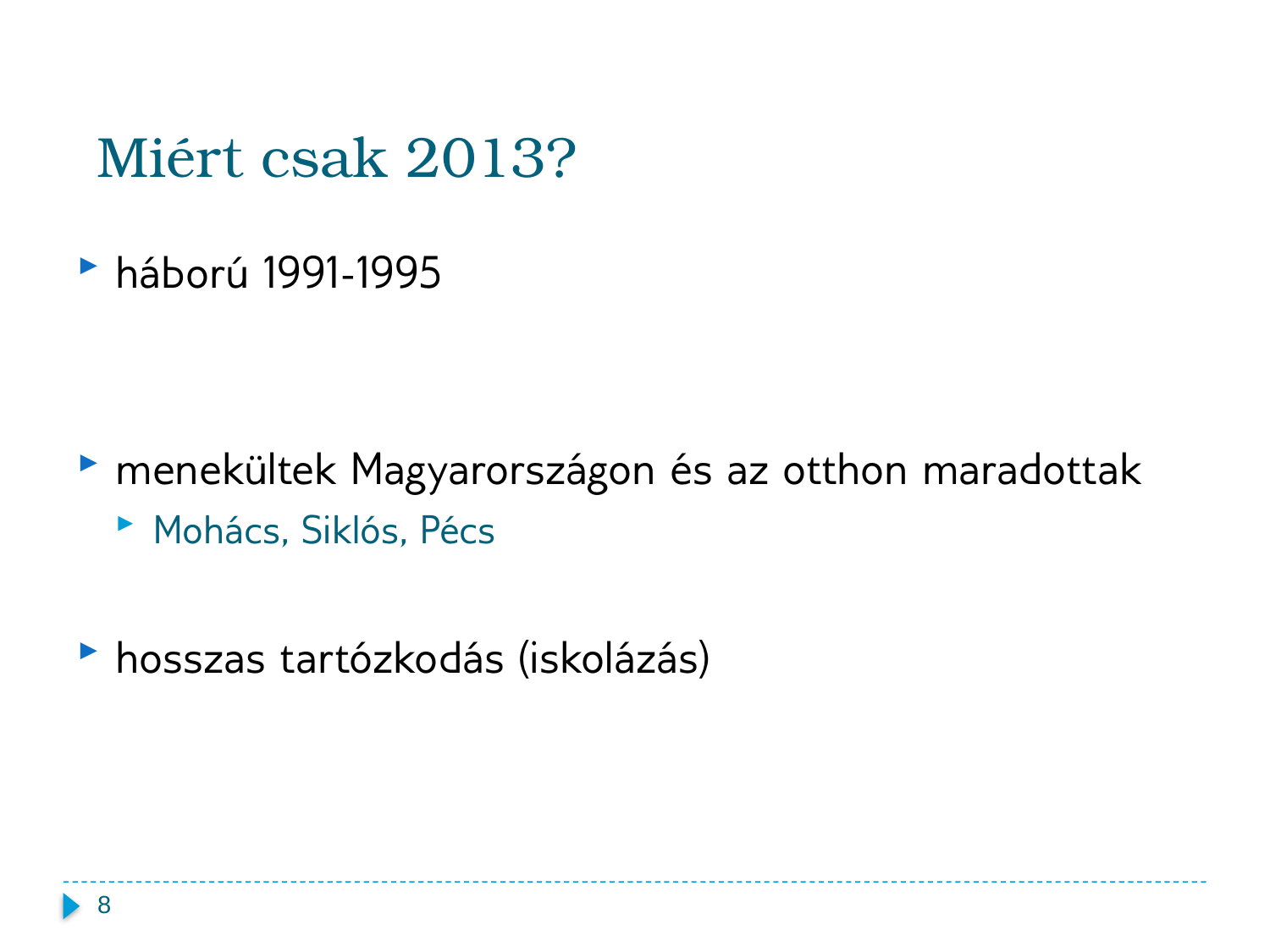

Miért csak 2013?
háború 1991-1995

menekültek Magyarországon és az otthon maradottak
Mohács, Siklós, Pécs

hosszas tartózkodás (iskolázás)

8